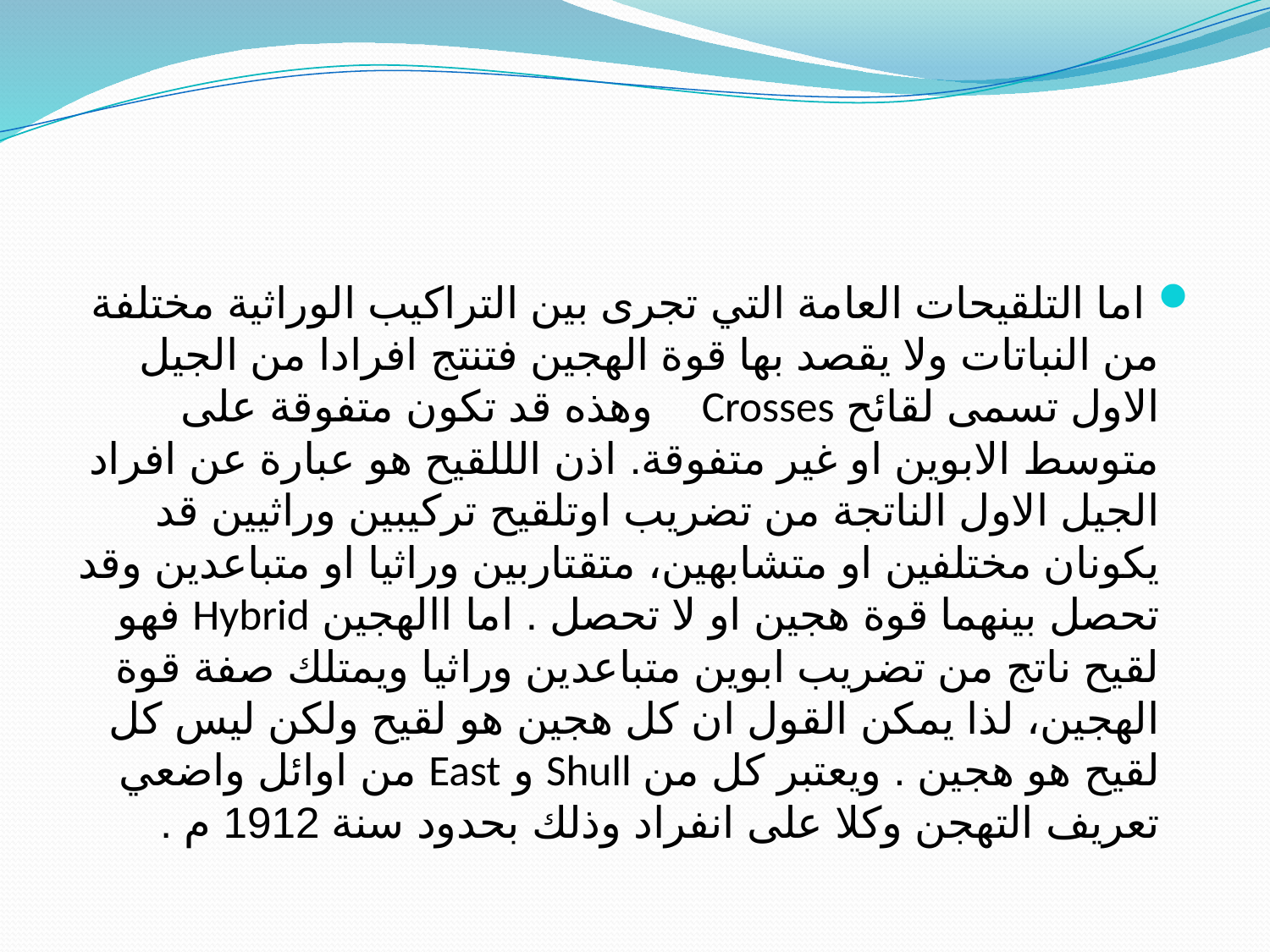

#
 اما التلقيحات العامة التي تجرى بين التراكيب الوراثية مختلفة من النباتات ولا يقصد بها قوة الهجين فتنتج افرادا من الجيل الاول تسمى لقائح Crosses    وهذه قد تكون متفوقة على متوسط الابوين او غير متفوقة. اذن الللقيح هو عبارة عن افراد الجيل الاول الناتجة من تضريب اوتلقيح تركيبين وراثيين قد يكونان مختلفين او متشابهين، متقتاربين وراثيا او متباعدين وقد تحصل بينهما قوة هجين او لا تحصل . اما االهجين Hybrid فهو لقيح ناتج من تضريب ابوين متباعدين وراثيا ويمتلك صفة قوة الهجين، لذا يمكن القول ان كل هجين هو لقيح ولكن ليس كل لقيح هو هجين . ويعتبر كل من Shull و East من اوائل واضعي تعريف التهجن وكلا على انفراد وذلك بحدود سنة 1912 م .